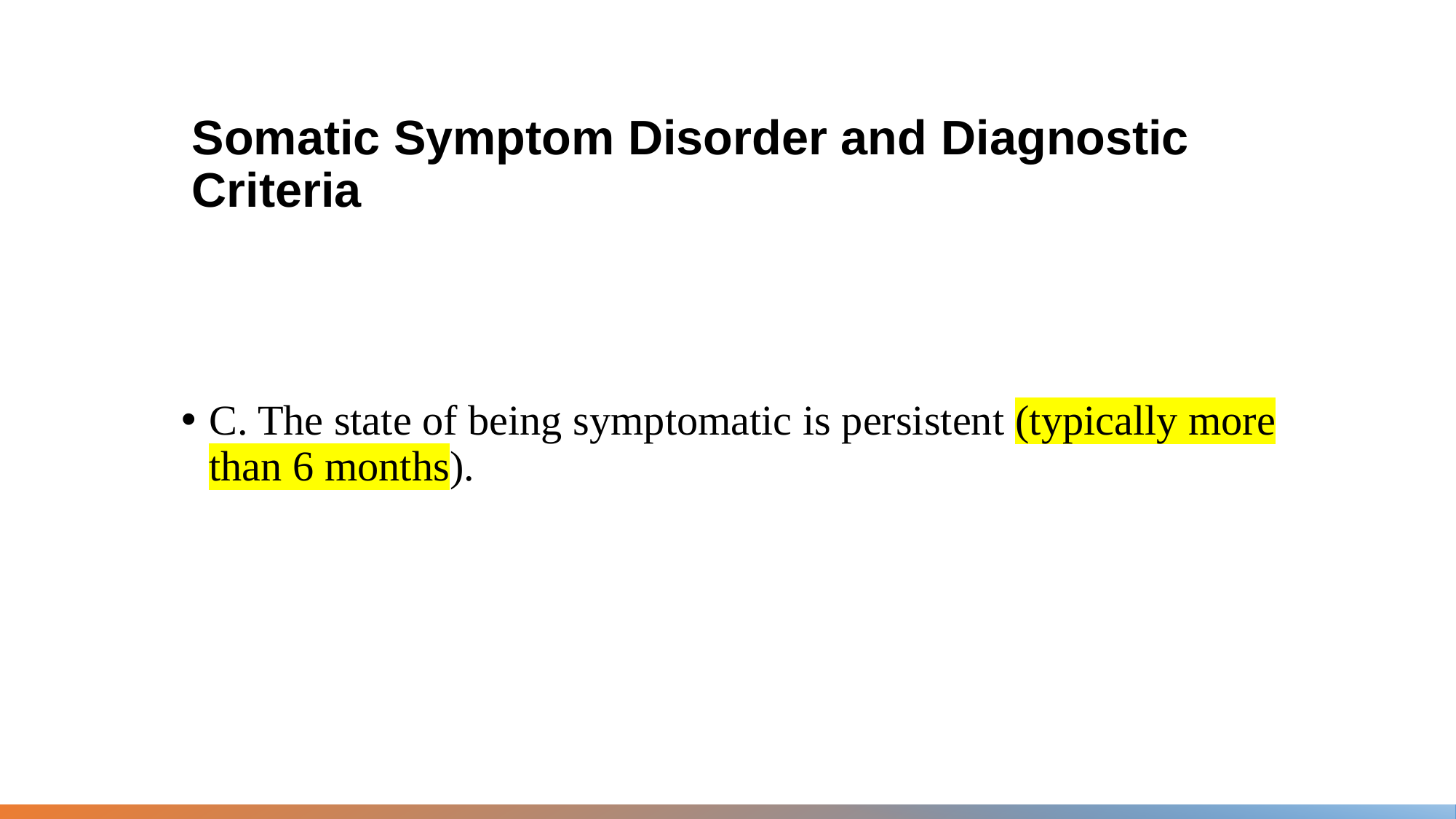

# Somatic Symptom Disorder and Diagnostic Criteria

C. The state of being symptomatic is persistent (typically more than 6 months).